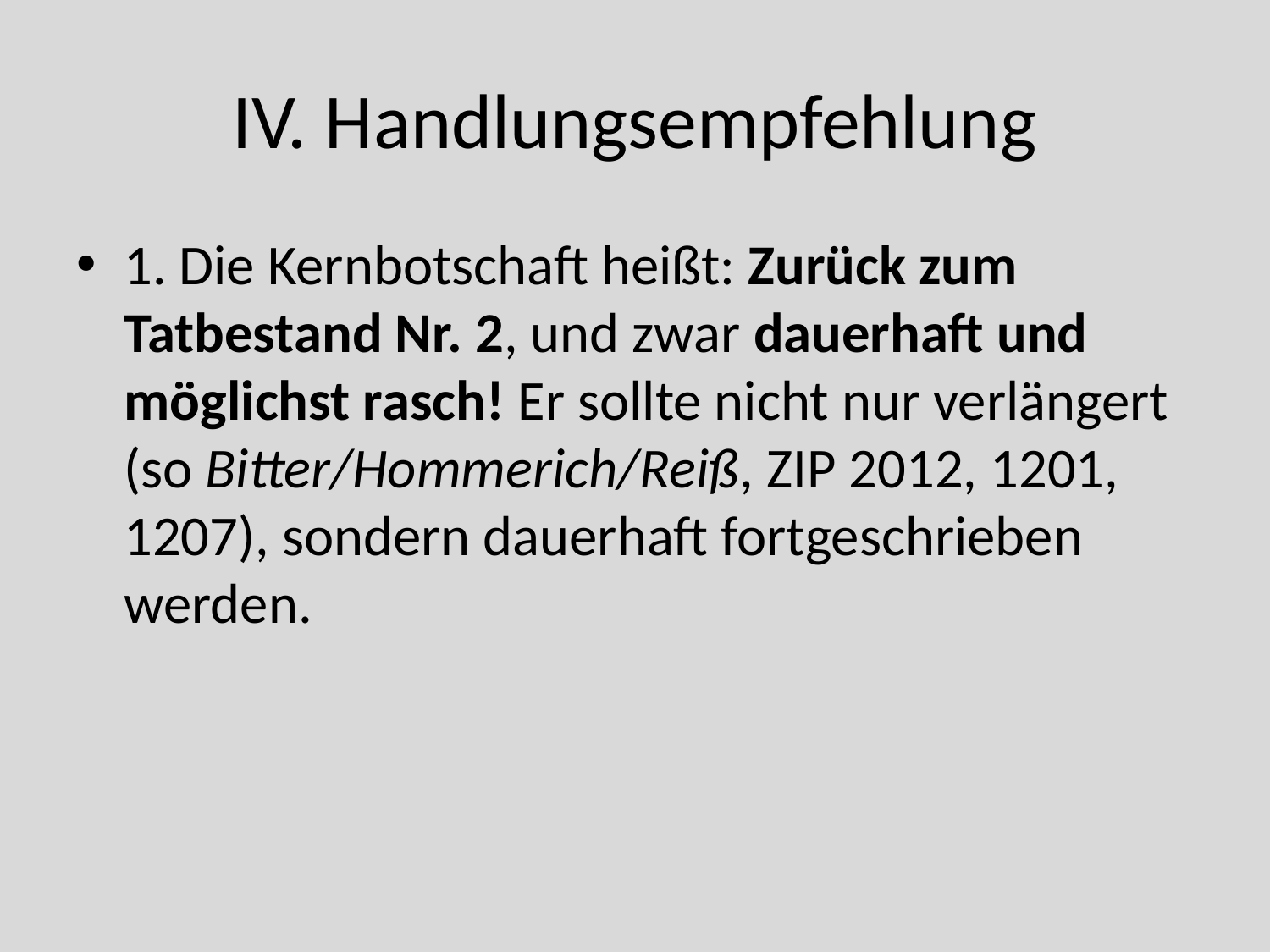

# IV. Handlungsempfehlung
1. Die Kernbotschaft heißt: Zurück zum Tatbestand Nr. 2, und zwar dauerhaft und möglichst rasch! Er sollte nicht nur verlängert (so Bitter/Hommerich/Reiß, ZIP 2012, 1201, 1207), sondern dauerhaft fortgeschrieben werden.